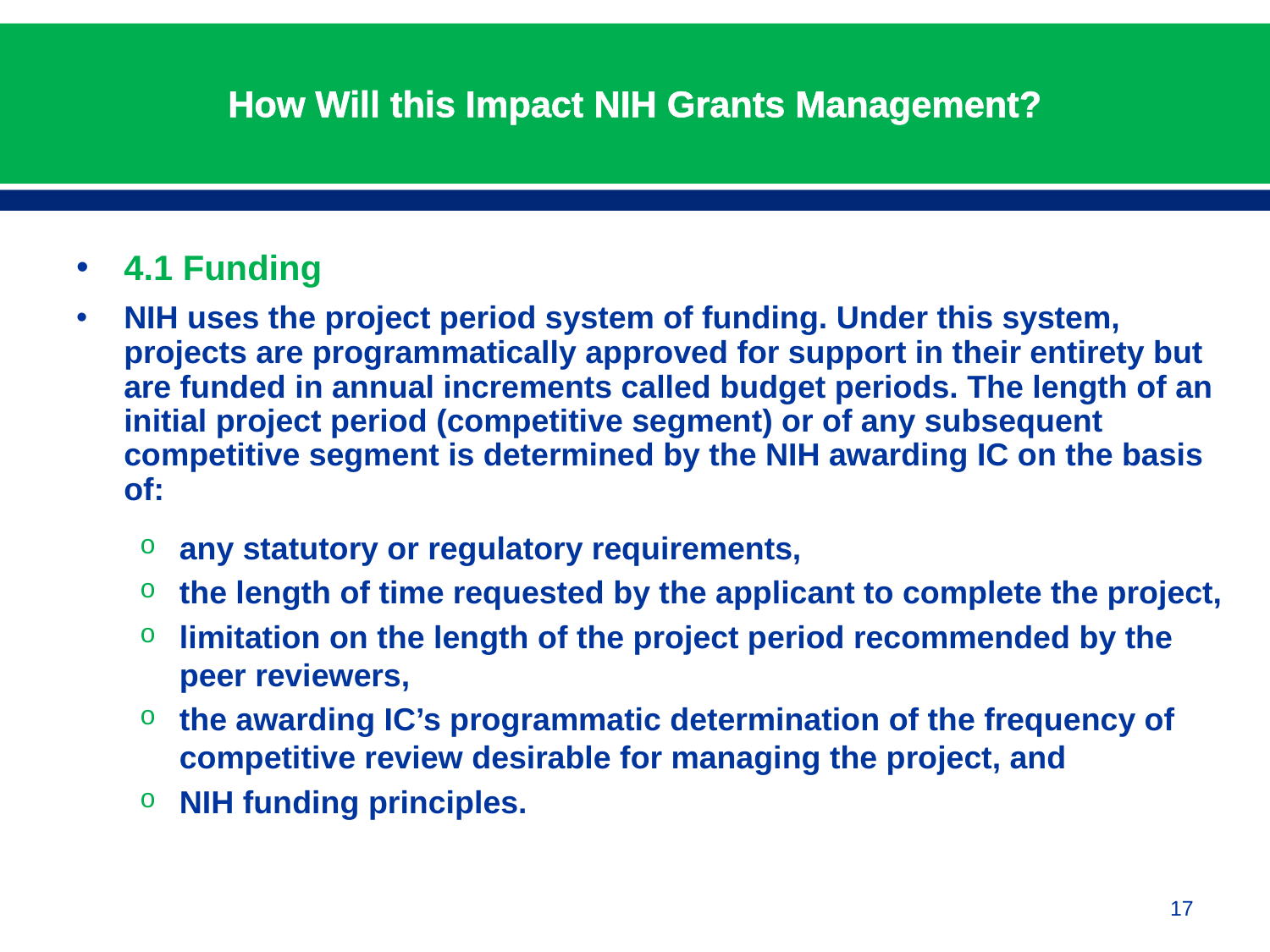

# How Will this Impact NIH Grants Management?
4.1 Funding
NIH uses the project period system of funding. Under this system, projects are programmatically approved for support in their entirety but are funded in annual increments called budget periods. The length of an initial project period (competitive segment) or of any subsequent competitive segment is determined by the NIH awarding IC on the basis of:
any statutory or regulatory requirements,
the length of time requested by the applicant to complete the project,
limitation on the length of the project period recommended by the peer reviewers,
the awarding IC’s programmatic determination of the frequency of competitive review desirable for managing the project, and
NIH funding principles.

17